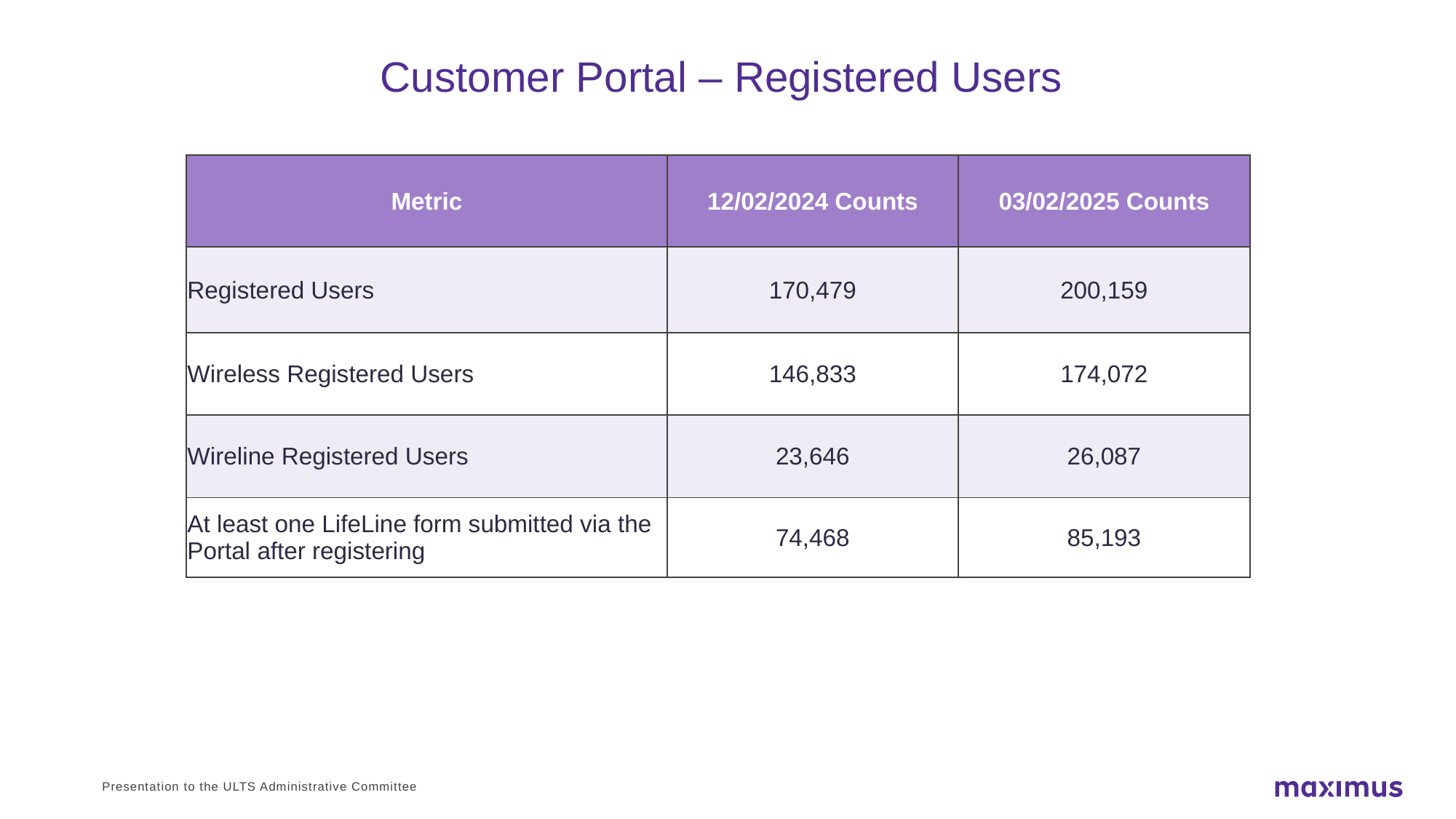

# Customer Portal – Registered Users
| Metric | 12/02/2024 Counts | 03/02/2025 Counts |
| --- | --- | --- |
| Registered Users | 170,479 | 200,159 |
| Wireless Registered Users | 146,833 | 174,072 |
| Wireline Registered Users | 23,646 | 26,087 |
| At least one LifeLine form submitted via the Portal after registering | 74,468 | 85,193 |